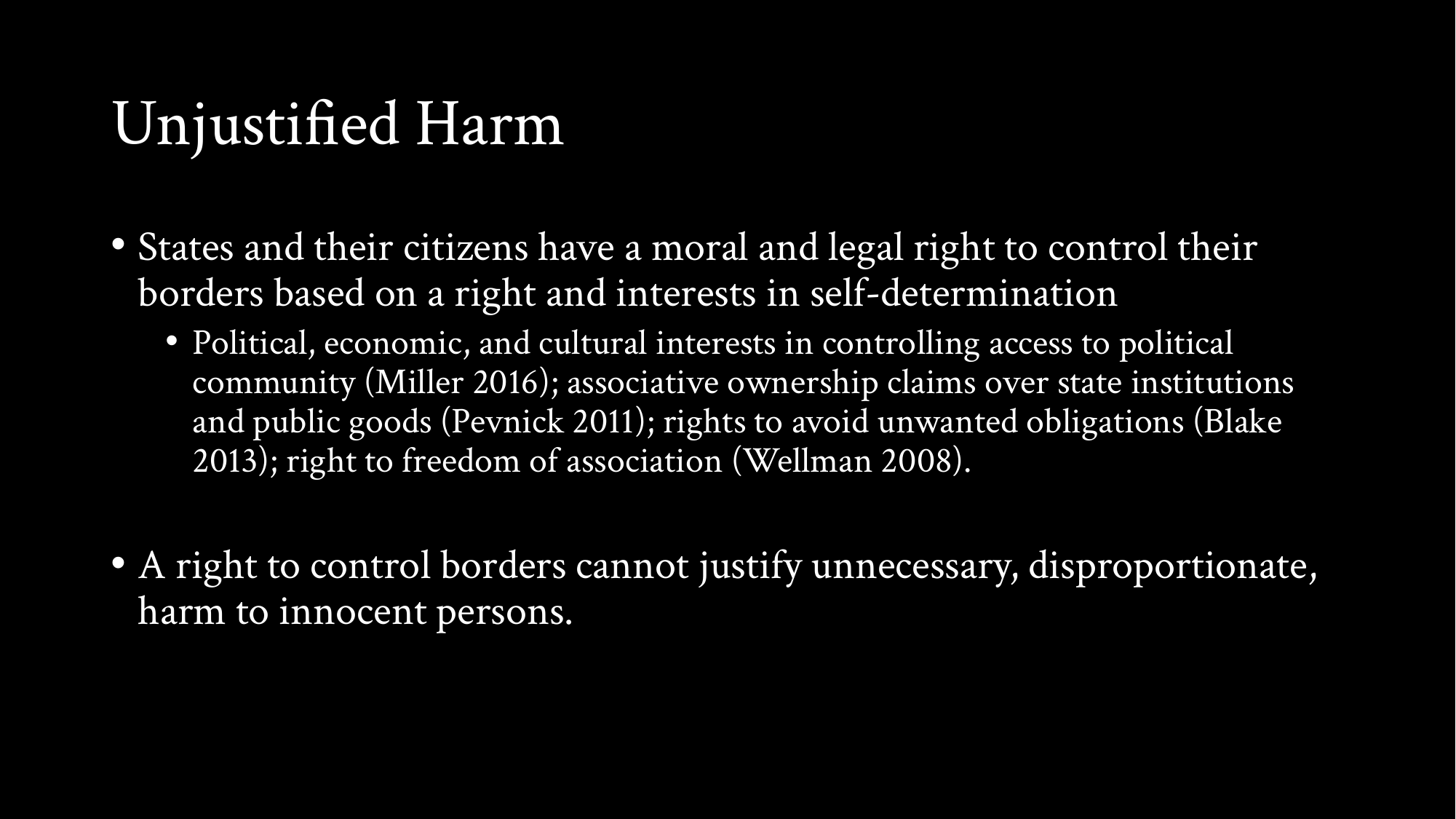

# Unjustified Harm
States and their citizens have a moral and legal right to control their borders based on a right and interests in self-determination
Political, economic, and cultural interests in controlling access to political community (Miller 2016); associative ownership claims over state institutions and public goods (Pevnick 2011); rights to avoid unwanted obligations (Blake 2013); right to freedom of association (Wellman 2008).

A right to control borders cannot justify unnecessary, disproportionate, harm to innocent persons.